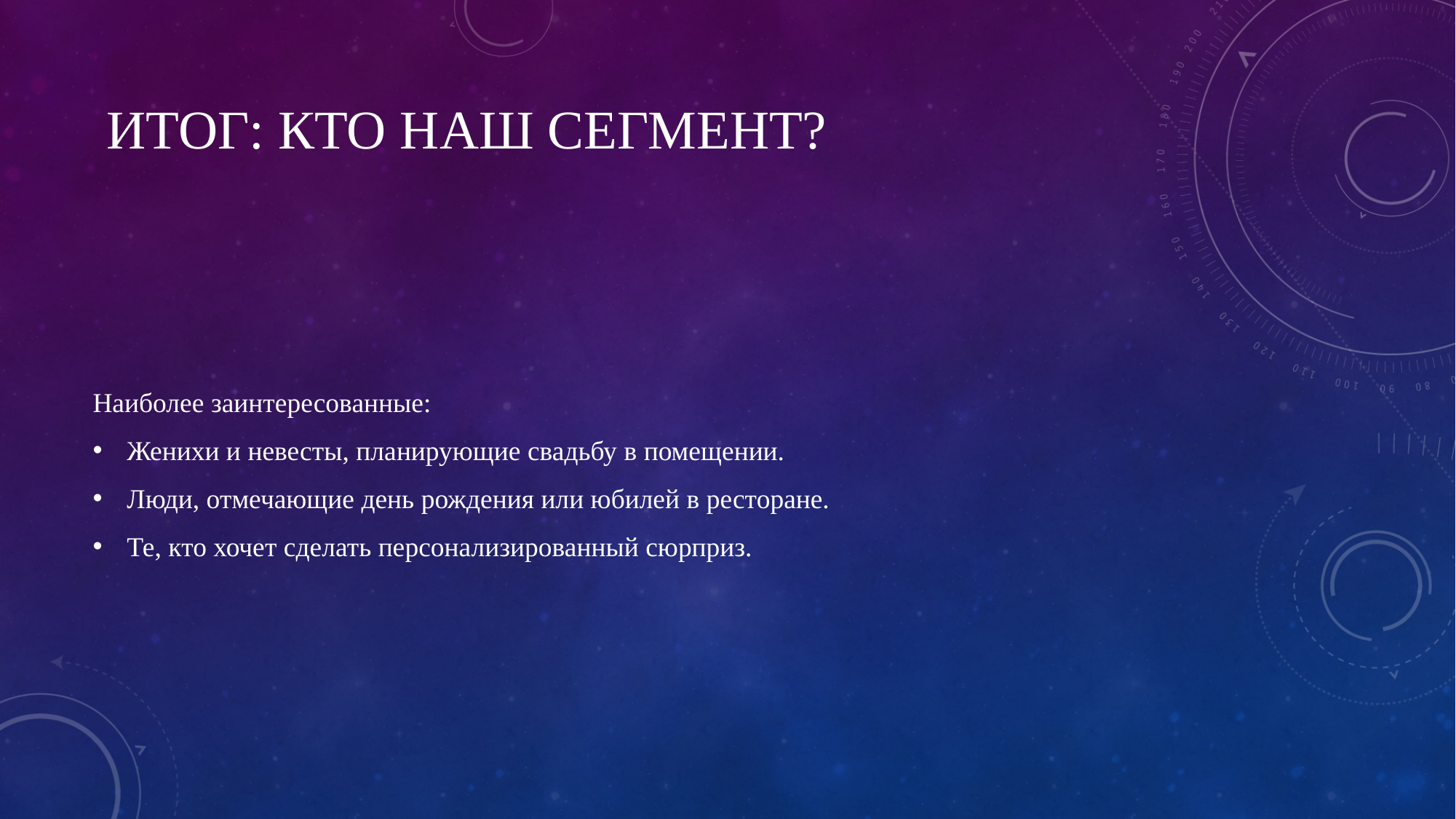

# Итог: Кто наш сегмент?
Наиболее заинтересованные:
Женихи и невесты, планирующие свадьбу в помещении.
Люди, отмечающие день рождения или юбилей в ресторане.
Те, кто хочет сделать персонализированный сюрприз.